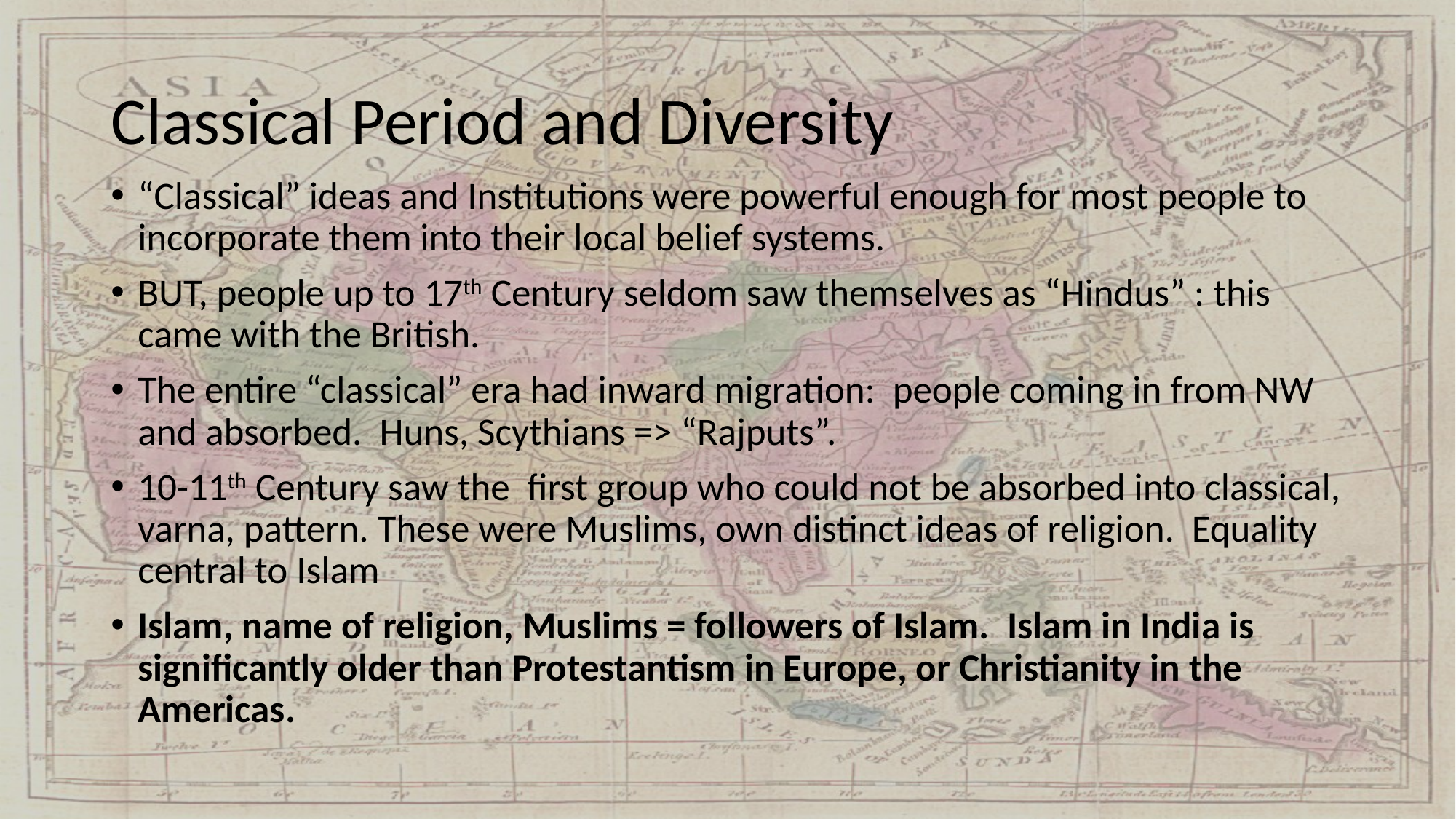

# Classical Period and Diversity
“Classical” ideas and Institutions were powerful enough for most people to incorporate them into their local belief systems.
BUT, people up to 17th Century seldom saw themselves as “Hindus” : this came with the British.
The entire “classical” era had inward migration:  people coming in from NW and absorbed.  Huns, Scythians => “Rajputs”.
10-11th Century saw the  first group who could not be absorbed into classical, varna, pattern. These were Muslims, own distinct ideas of religion.  Equality central to Islam
Islam, name of religion, Muslims = followers of Islam.  Islam in India is significantly older than Protestantism in Europe, or Christianity in the Americas.